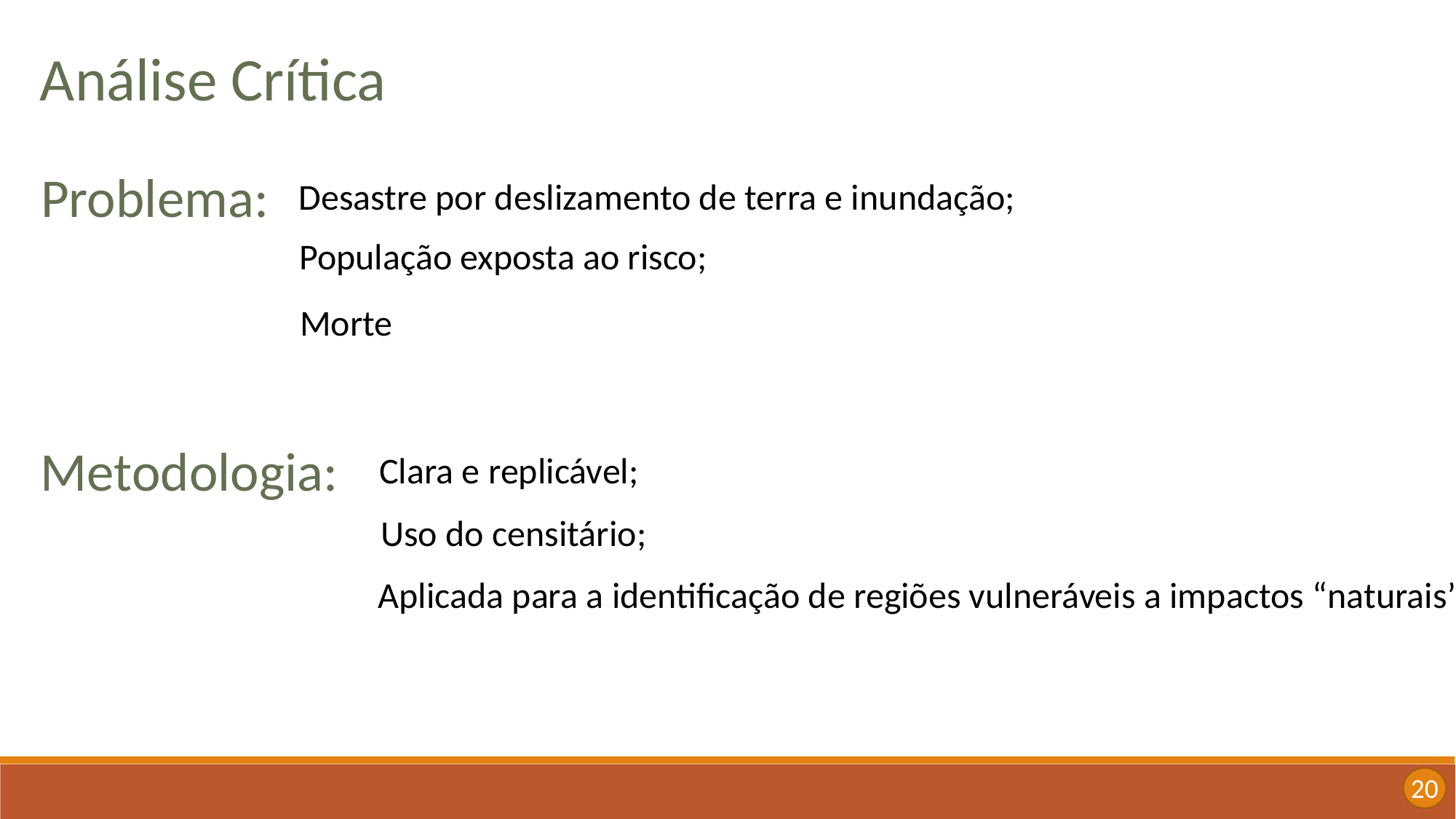

Análise Crítica
Problema:
Desastre por deslizamento de terra e inundação;
População exposta ao risco;
Morte
Metodologia:
Clara e replicável;
Uso do censitário;
Aplicada para a identificação de regiões vulneráveis a impactos “naturais”
20